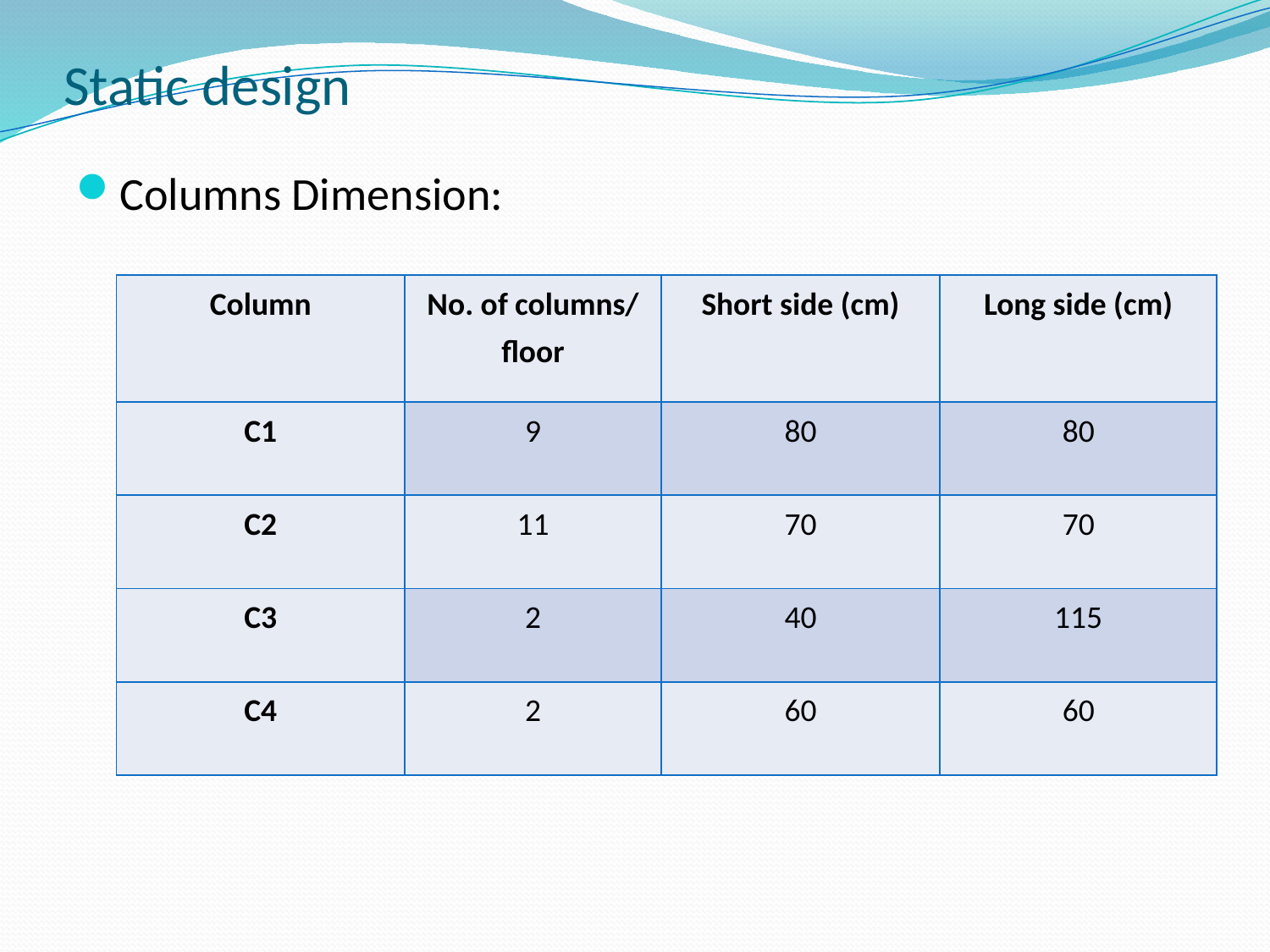

# Static design
Columns Dimension:
| Column | No. of columns/ floor | Short side (cm) | Long side (cm) |
| --- | --- | --- | --- |
| C1 | 9 | 80 | 80 |
| C2 | 11 | 70 | 70 |
| C3 | 2 | 40 | 115 |
| C4 | 2 | 60 | 60 |